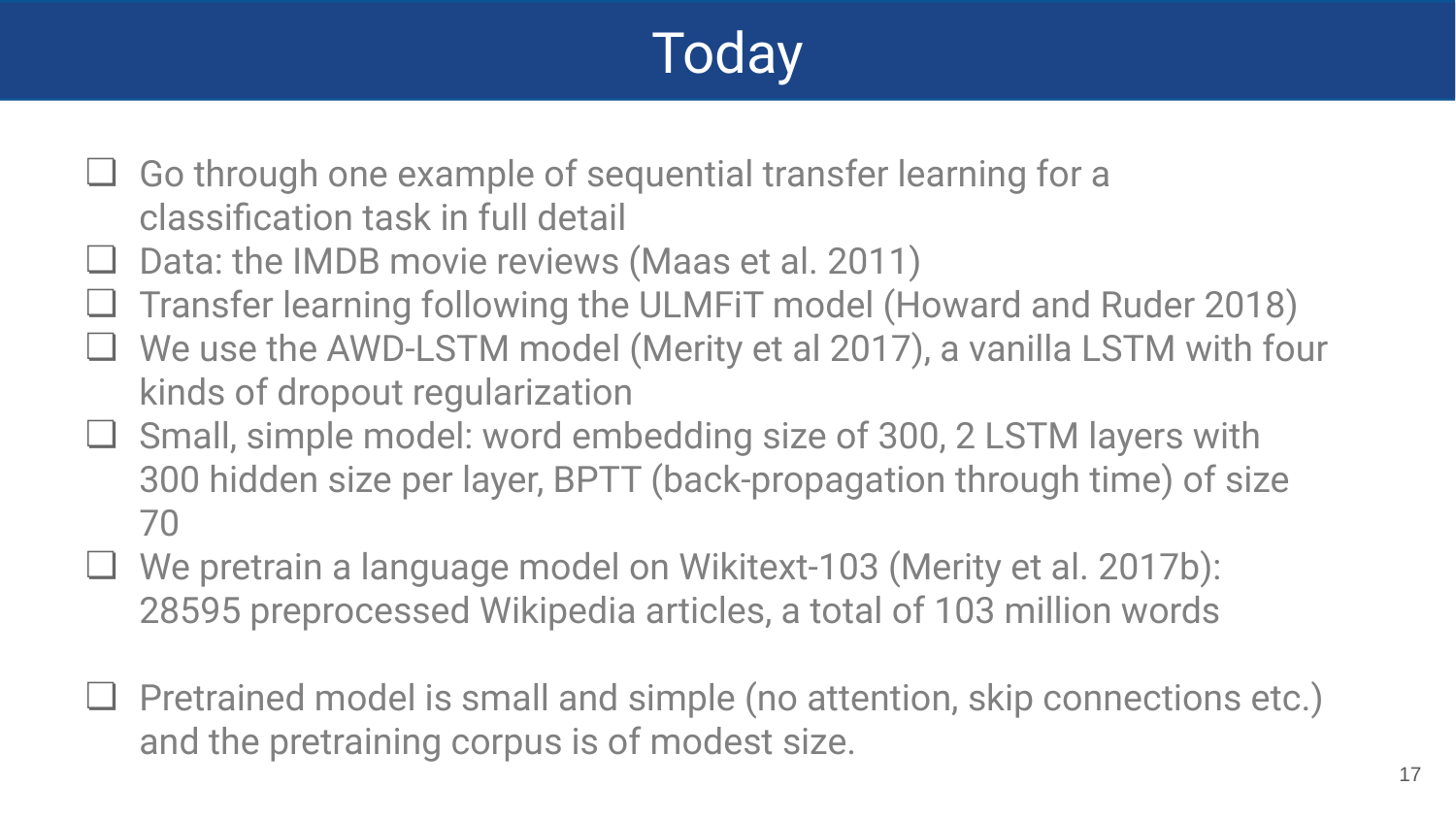

Today

Go through one example of sequential transfer learning for a classification task in full detail
Data: the IMDB movie reviews (Maas et al. 2011)
Transfer learning following the ULMFiT model (Howard and Ruder 2018)
We use the AWD-LSTM model (Merity et al 2017), a vanilla LSTM with four kinds of dropout regularization
Small, simple model: word embedding size of 300, 2 LSTM layers with 300 hidden size per layer, BPTT (back-propagation through time) of size 70
We pretrain a language model on Wikitext-103 (Merity et al. 2017b): 28595 preprocessed Wikipedia articles, a total of 103 million words

Pretrained model is small and simple (no attention, skip connections etc.) and the pretraining corpus is of modest size.
17